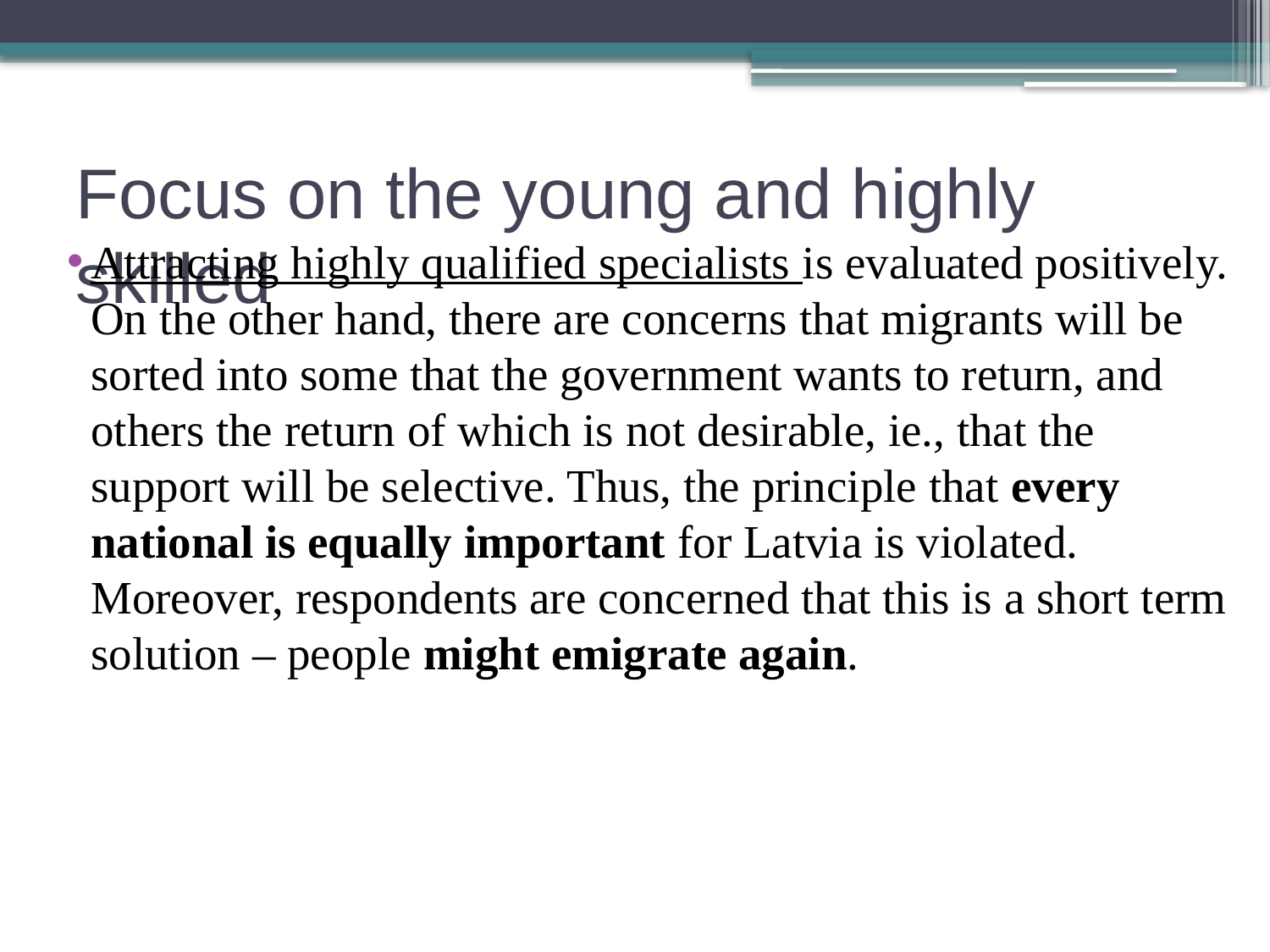

# Focus on the young and highly skilled
Attracting highly qualified specialists is evaluated positively. On the other hand, there are concerns that migrants will be sorted into some that the government wants to return, and others the return of which is not desirable, ie., that the support will be selective. Thus, the principle that every national is equally important for Latvia is violated. Moreover, respondents are concerned that this is a short term solution – people might emigrate again.